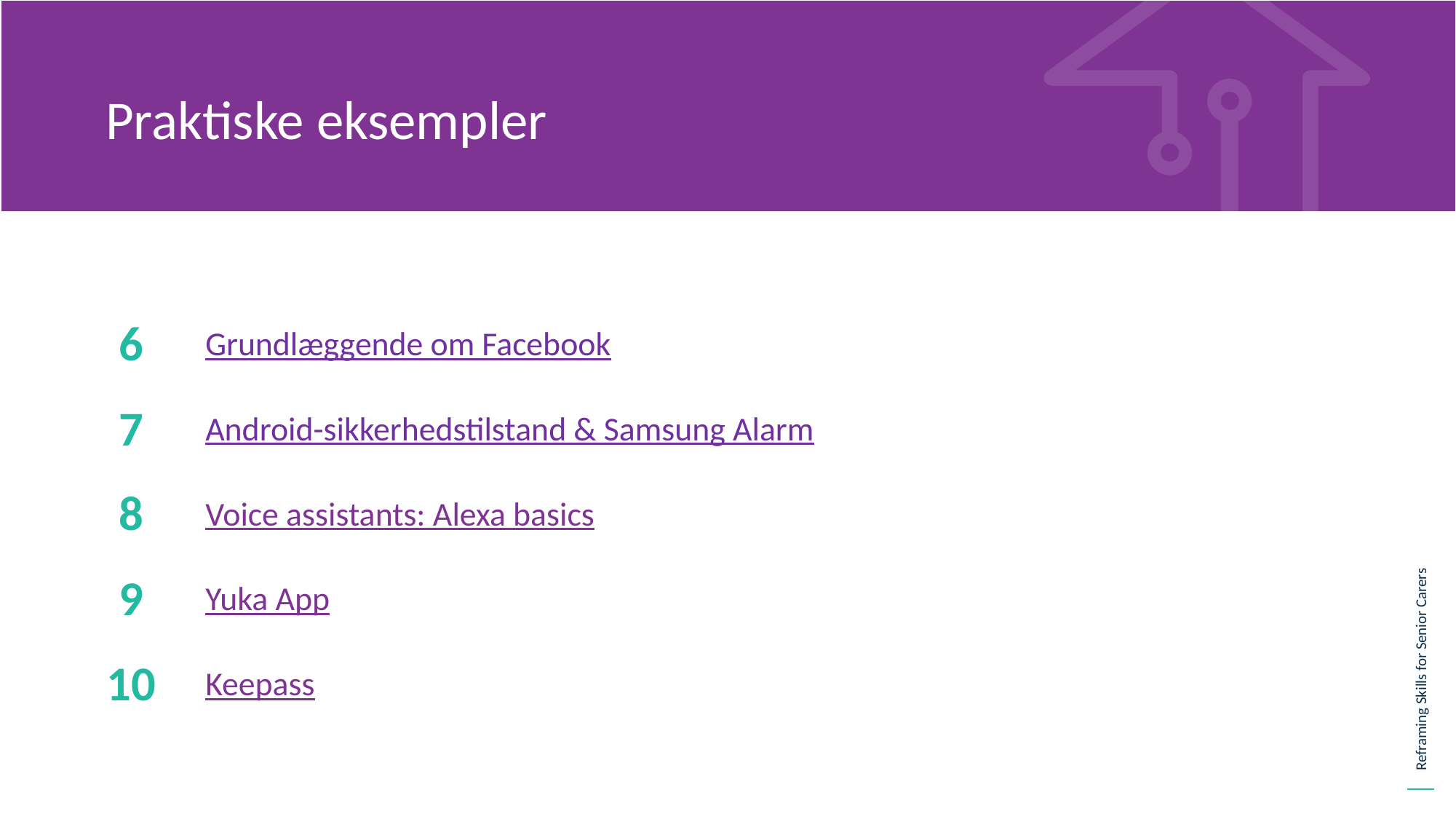

Praktiske eksempler

6
Grundlæggende om Facebook
7
Android-sikkerhedstilstand & Samsung Alarm
8
Voice assistants: Alexa basics

9

Yuka App

10
Keepass